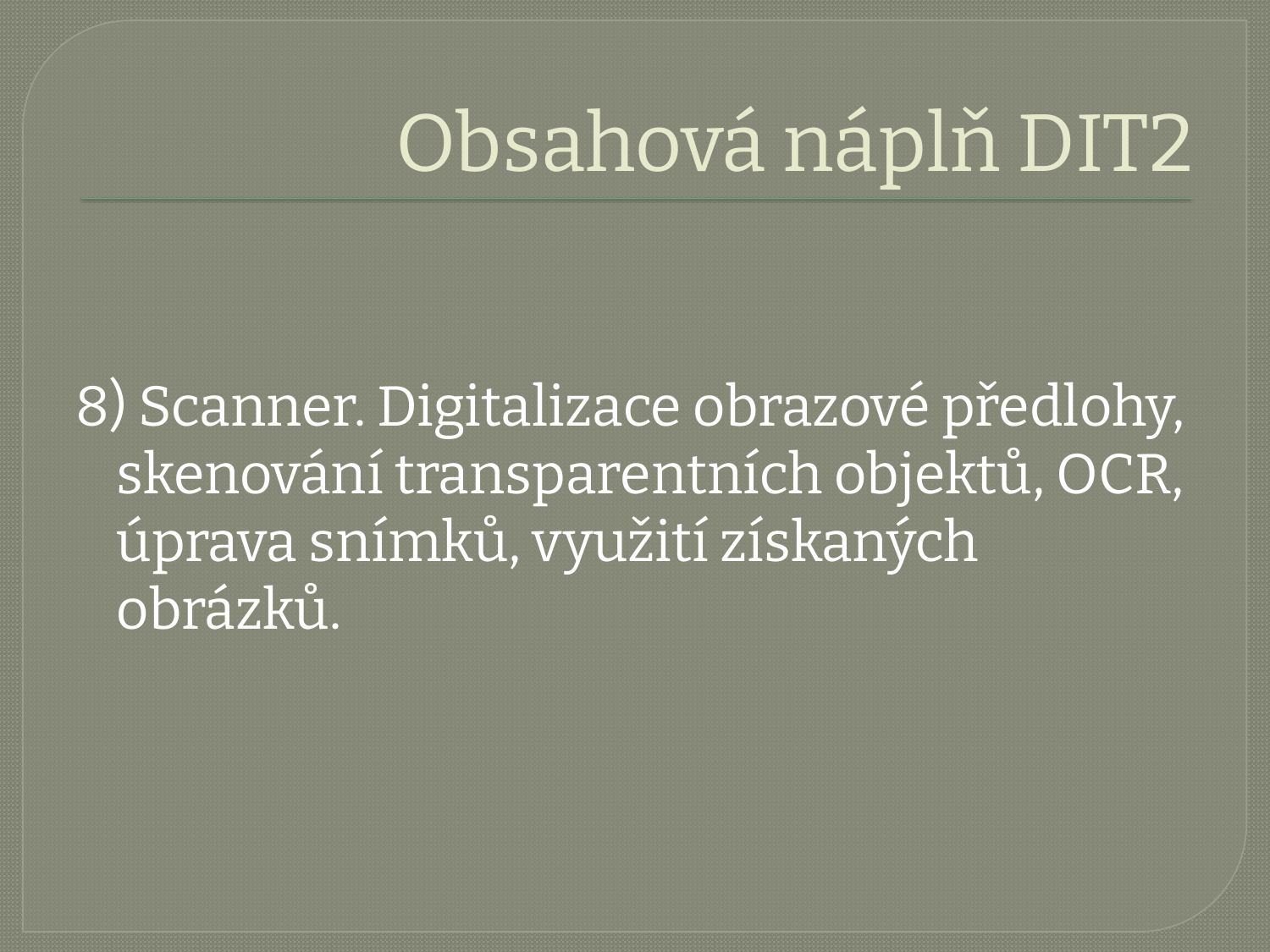

# Obsahová náplň DIT2

8) Scanner. Digitalizace obrazové předlohy, skenování transparentních objektů, OCR, úprava snímků, využití získaných obrázků.